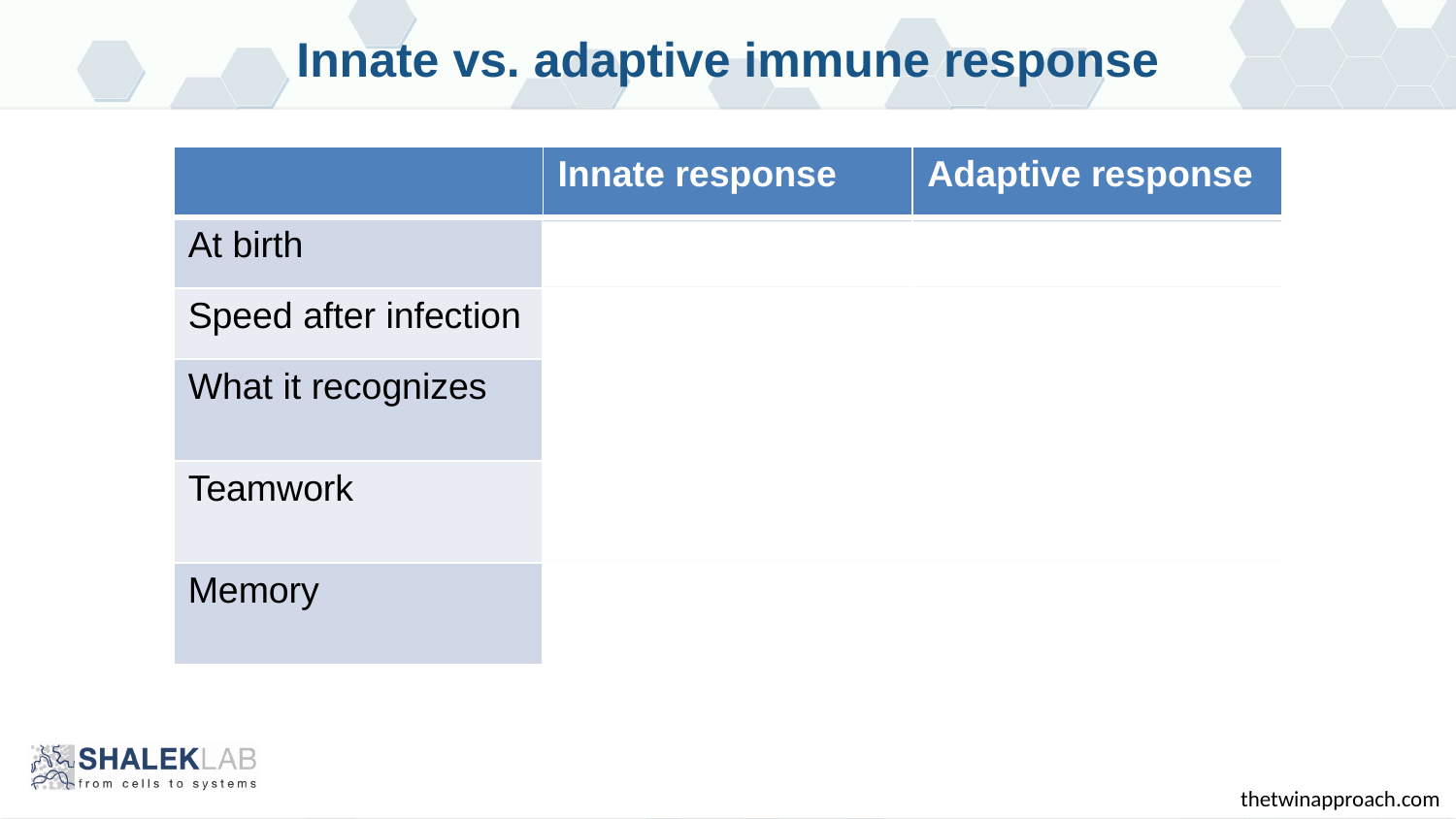

Innate vs. adaptive immune response
|  | Innate response | Adaptive response |
| --- | --- | --- |
| At birth | Totally functional | Start from nothing |
| Speed after infection | Immediate response | Takes a few days |
| What it recognizes | Common features of viruses and bacteria | Specific viruses and bacteria |
| Teamwork | Operates on its own | Needs help from innate response |
| Memory | Same response every time | Second encounter stronger and faster |

thetwinapproach.com